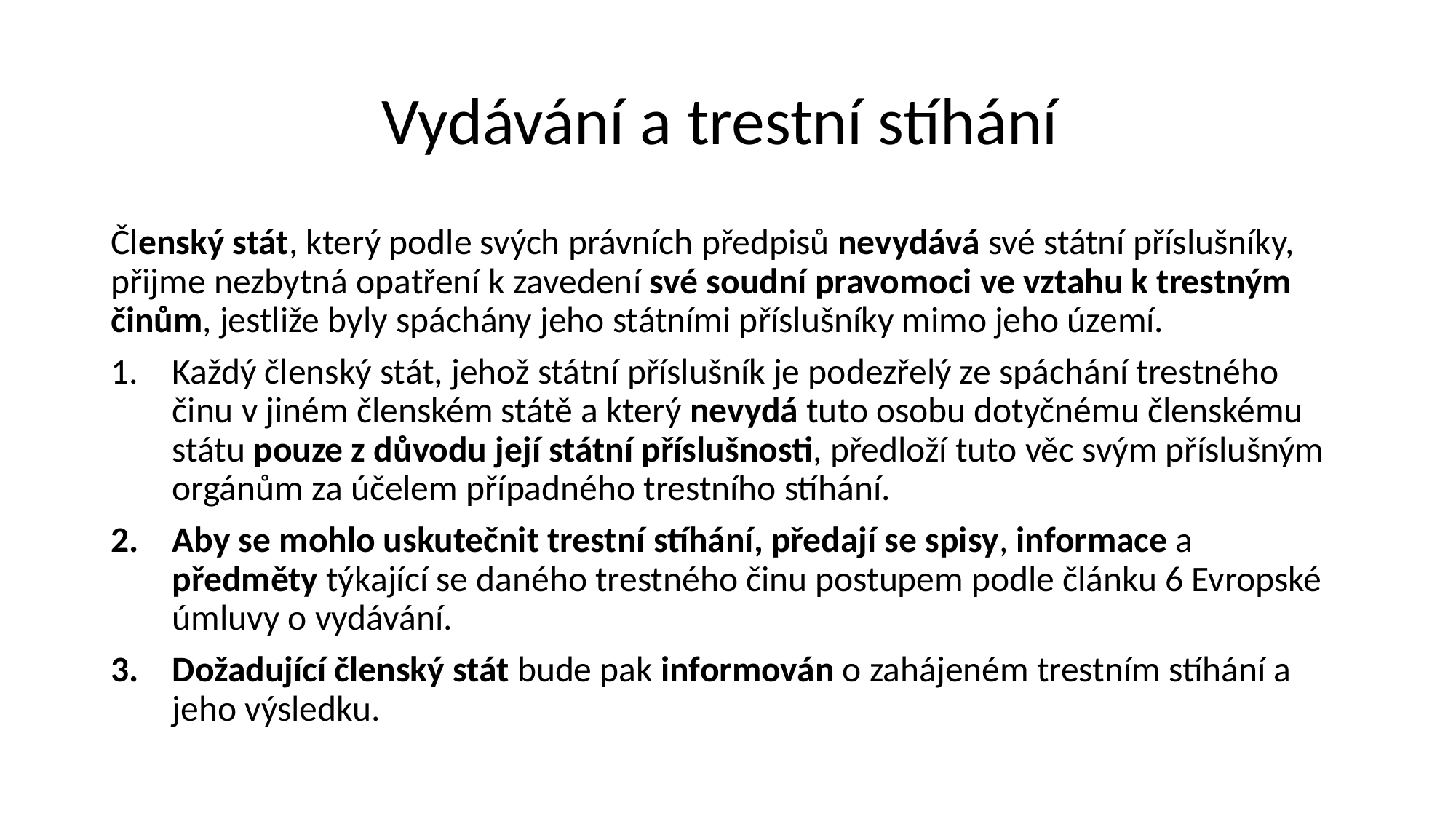

# Vydávání a trestní stíhání
Členský stát, který podle svých právních předpisů nevydává své státní příslušníky, přijme nezbytná opatření k zavedení své soudní pravomoci ve vztahu k trestným činům, jestliže byly spáchány jeho státními příslušníky mimo jeho území.
Každý členský stát, jehož státní příslušník je podezřelý ze spáchání trestného činu v jiném členském státě a který nevydá tuto osobu dotyčnému členskému státu pouze z důvodu její státní příslušnosti, předloží tuto věc svým příslušným orgánům za účelem případného trestního stíhání.
Aby se mohlo uskutečnit trestní stíhání, předají se spisy, informace a předměty týkající se daného trestného činu postupem podle článku 6 Evropské úmluvy o vydávání.
Dožadující členský stát bude pak informován o zahájeném trestním stíhání a jeho výsledku.